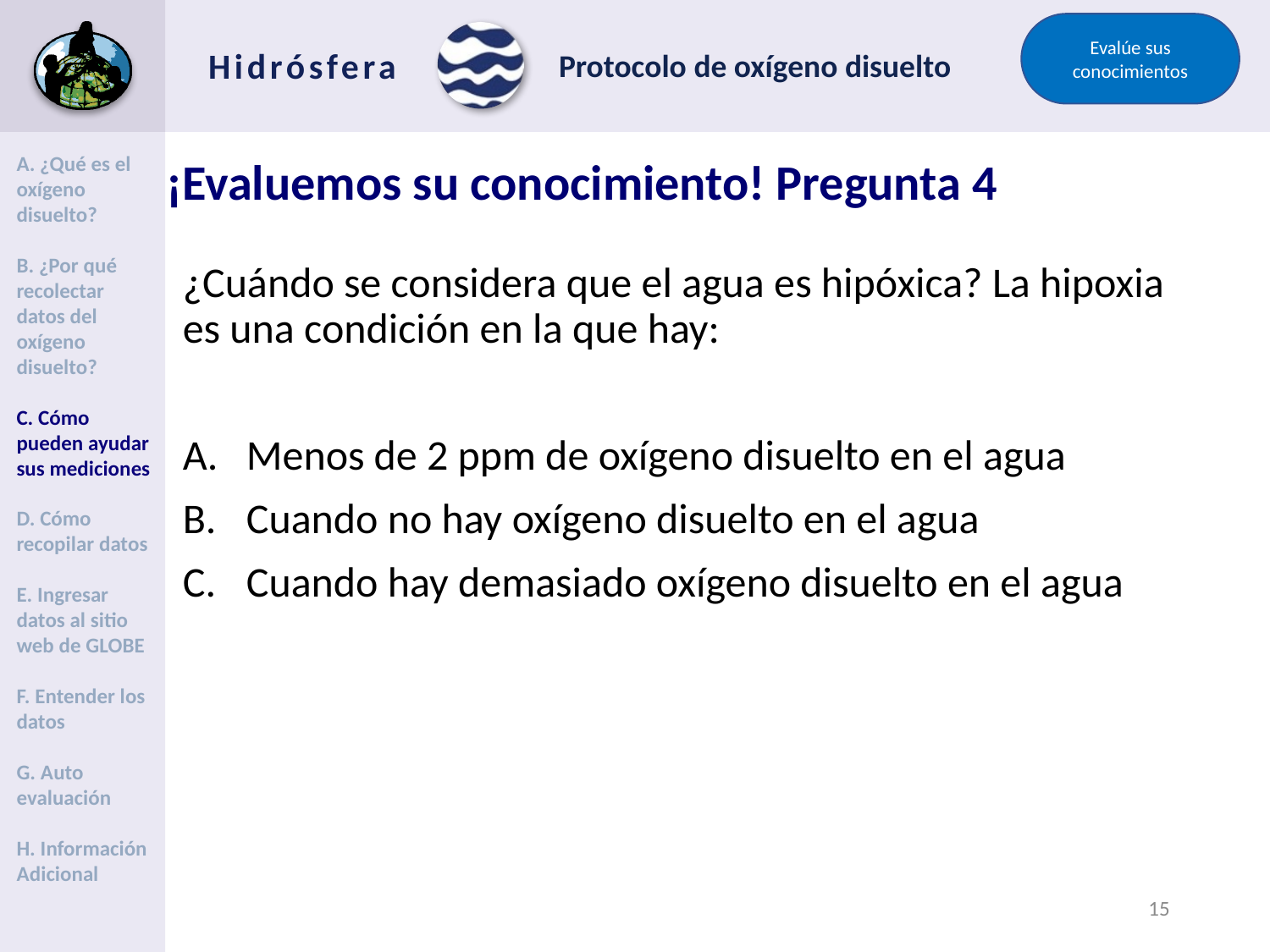

Evalúe sus conocimientos
# ¡Evaluemos su conocimiento! Pregunta 4
A. ¿Qué es el oxígeno disuelto?

B. ¿Por qué recolectar datos del oxígeno disuelto?

C. Cómo pueden ayudar sus mediciones

D. Cómo recopilar datos

E. Ingresar datos al sitio web de GLOBE

F. Entender los datos

G. Auto evaluación

H. Información Adicional
¿Cuándo se considera que el agua es hipóxica? La hipoxia es una condición en la que hay:

Menos de 2 ppm de oxígeno disuelto en el agua
Cuando no hay oxígeno disuelto en el agua
Cuando hay demasiado oxígeno disuelto en el agua

15